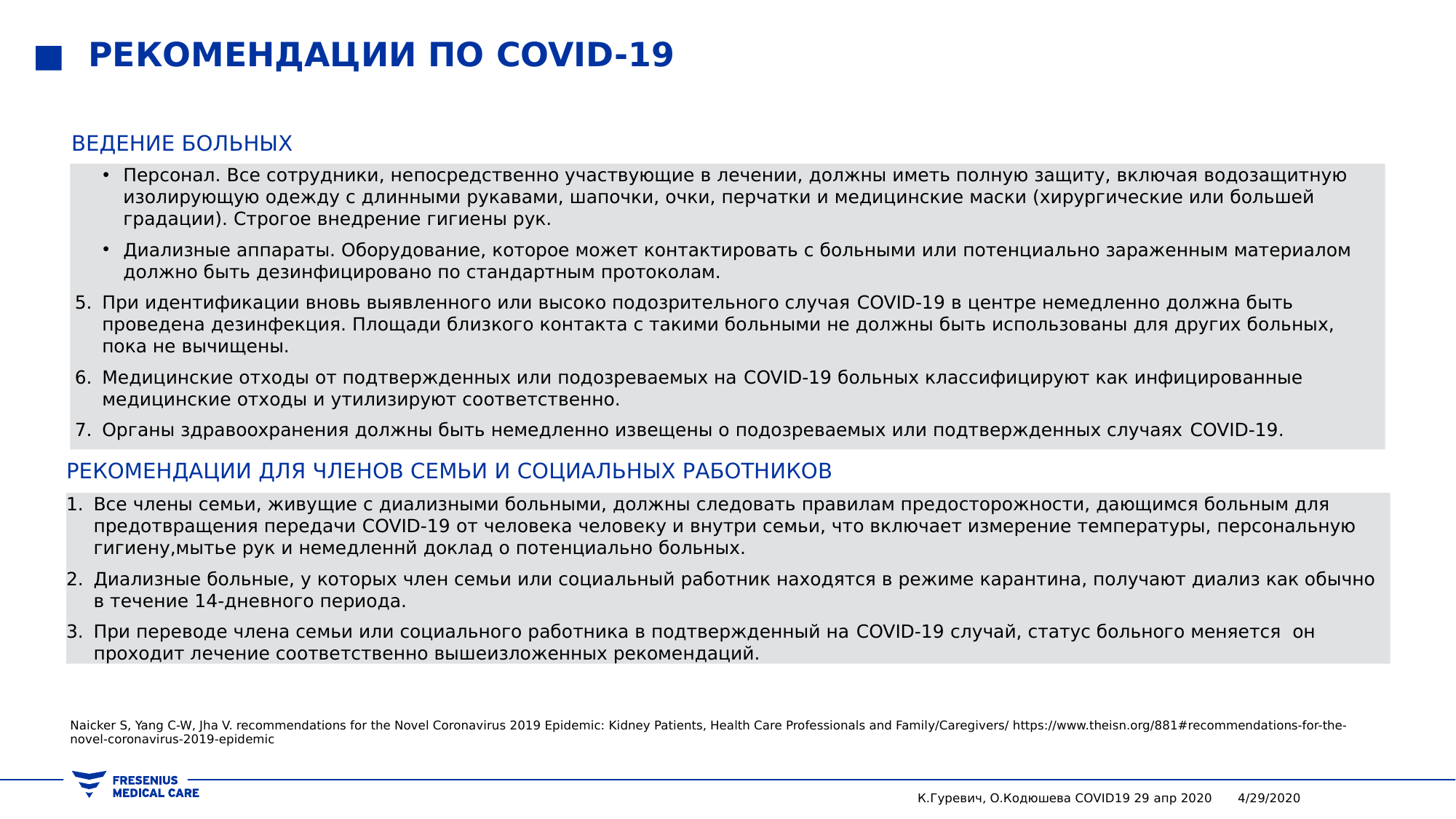

Рекомендации по covid-19
#
Ведение больных
Персонал. Все сотрудники, непосредственно участвующие в лечении, должны иметь полную защиту, включая водозащитную изолирующую одежду с длинными рукавами, шапочки, очки, перчатки и медицинские маски (хирургические или большей градации). Строгое внедрение гигиены рук.
Диализные аппараты. Оборудование, которое может контактировать с больными или потенциально зараженным материалом должно быть дезинфицировано по стандартным протоколам.
При идентификации вновь выявленного или высоко подозрительного случая COVID-19 в центре немедленно должна быть проведена дезинфекция. Площади близкого контакта с такими больными не должны быть использованы для других больных, пока не вычищены.
Медицинские отходы от подтвержденных или подозреваемых на COVID-19 больных классифицируют как инфицированные медицинские отходы и утилизируют соответственно.
Органы здравоохранения должны быть немедленно извещены о подозреваемых или подтвержденных случаях COVID-19.
РЕКОМЕНДАЦИИ ДЛЯ ЧЛЕНОВ СЕМЬИ И СОЦИАЛЬНЫХ РАБОТНИКОВ
Все члены семьи, живущие с диализными больными, должны следовать правилам предосторожности, дающимся больным для предотвращения передачи COVID-19 от человека человеку и внутри семьи, что включает измерение температуры, персональную гигиену,мытье рук и немедленнй доклад о потенциально больных.
Диализные больные, у которых член семьи или социальный работник находятся в режиме карантина, получают диализ как обычно в течение 14-дневного периода.
При переводе члена семьи или социального работника в подтвержденный на COVID-19 случай, статус больного меняется  он проходит лечение соответственно вышеизложенных рекомендаций.
Naicker S, Yang C-W, Jha V. recommendations for the Novel Coronavirus 2019 Epidemic: Kidney Patients, Health Care Professionals and Family/Caregivers/ https://www.theisn.org/881#recommendations-for-the-novel-coronavirus-2019-epidemic
К.Гуревич, О.Кодюшева COVID19 29 апр 2020
4/29/2020